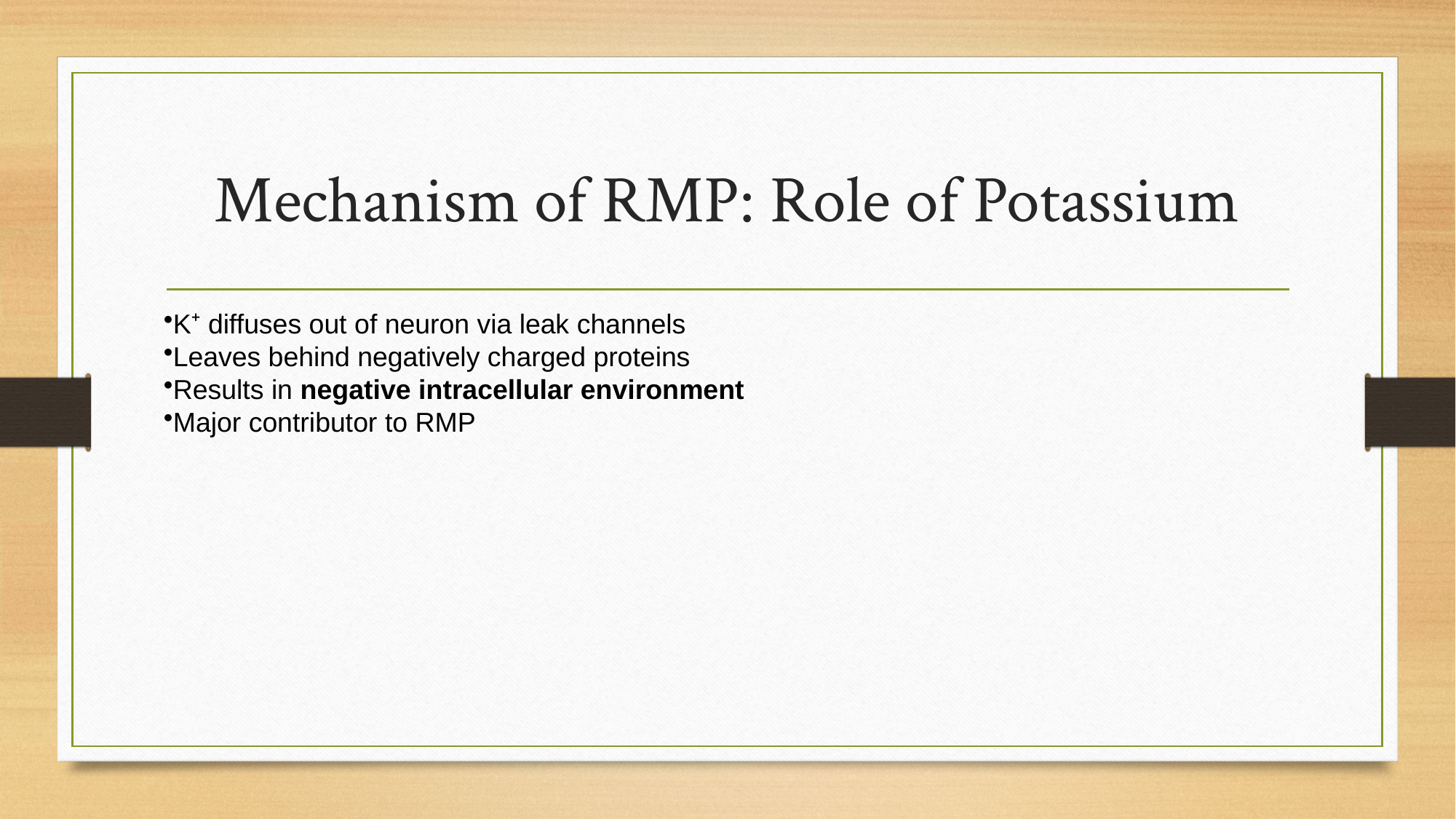

# Mechanism of RMP: Role of Potassium
K⁺ diffuses out of neuron via leak channels
Leaves behind negatively charged proteins
Results in negative intracellular environment
Major contributor to RMP